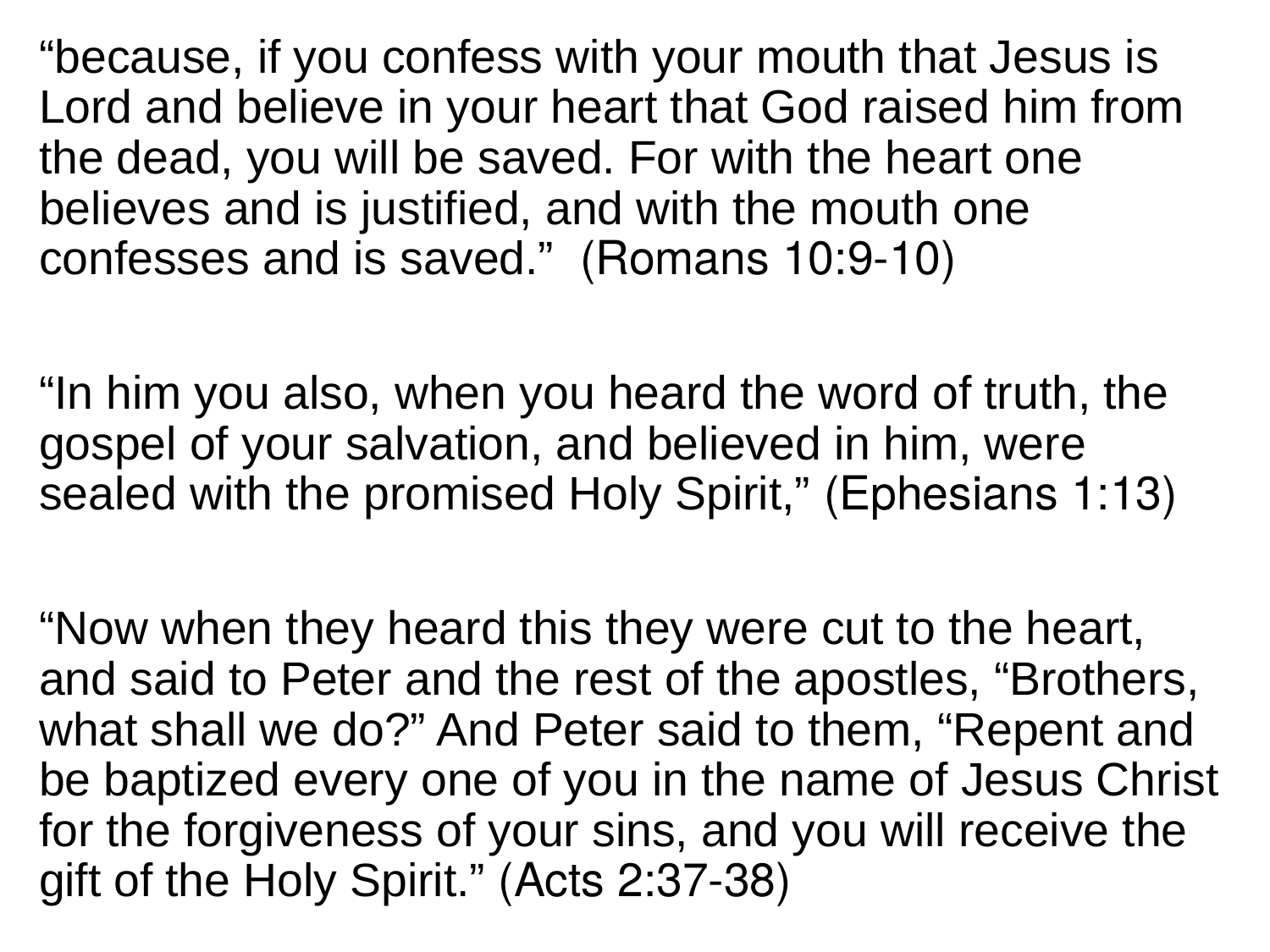

“because, if you confess with your mouth that Jesus is Lord and believe in your heart that God raised him from the dead, you will be saved. For with the heart one believes and is justified, and with the mouth one confesses and is saved.”  (Romans 10:9-10)

“In him you also, when you heard the word of truth, the gospel of your salvation, and believed in him, were sealed with the promised Holy Spirit,” (Ephesians 1:13)

“Now when they heard this they were cut to the heart, and said to Peter and the rest of the apostles, “Brothers, what shall we do?” And Peter said to them, “Repent and be baptized every one of you in the name of Jesus Christ for the forgiveness of your sins, and you will receive the gift of the Holy Spirit.” (Acts 2:37-38)